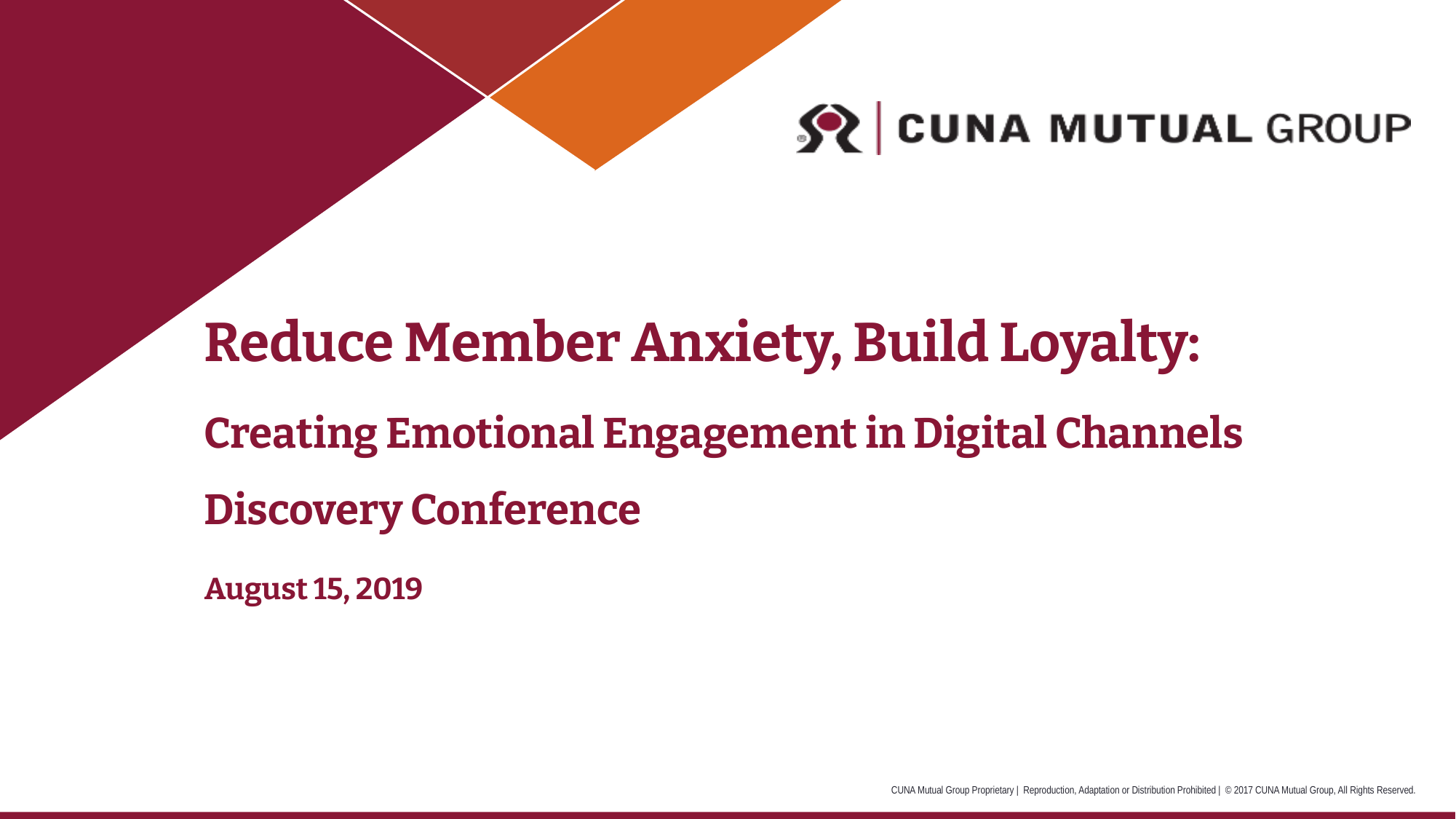

# Reduce Member Anxiety, Build Loyalty: Creating Emotional Engagement in Digital Channels Discovery Conference August 15, 2019